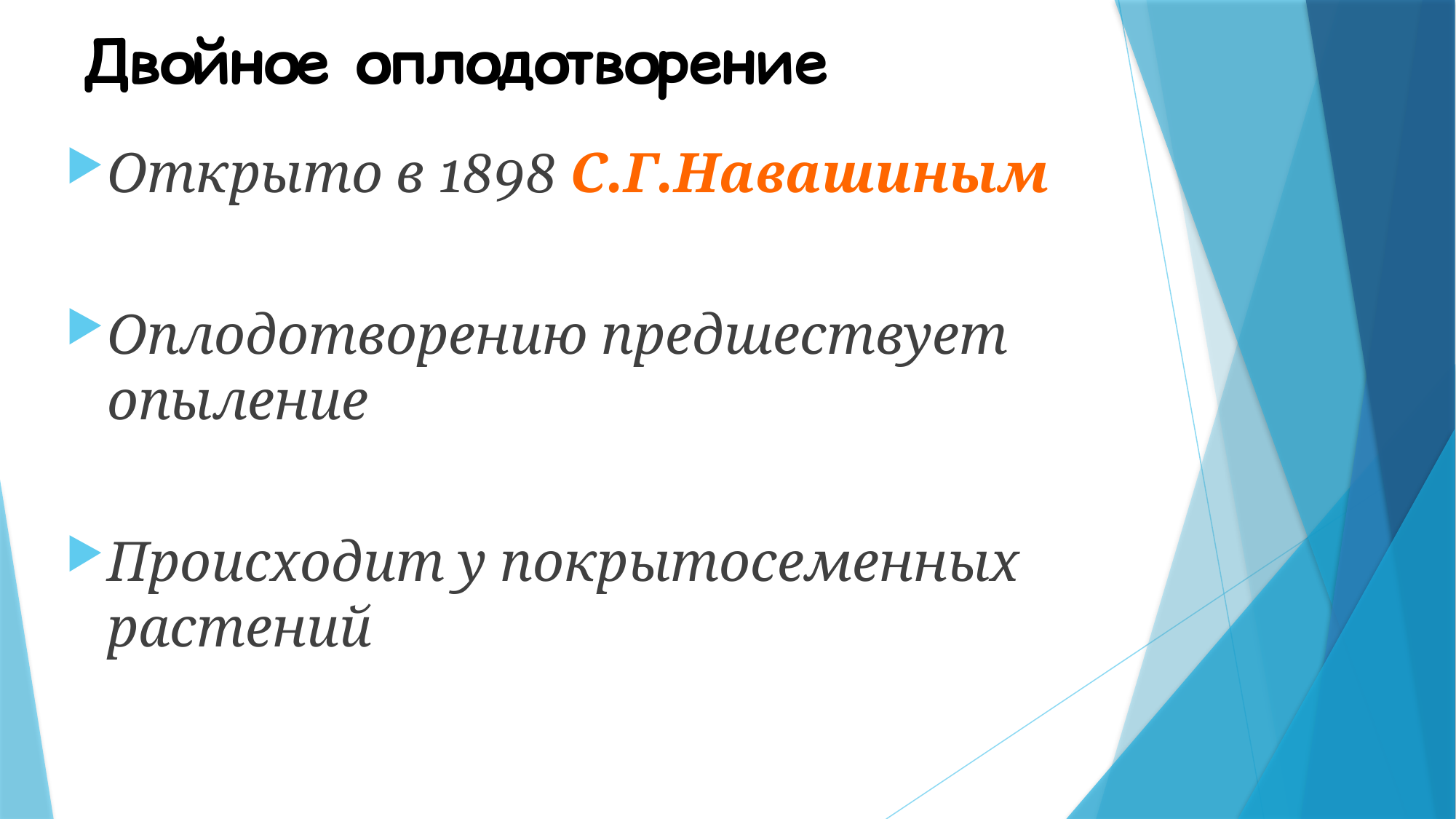

# Двойное оплодотворение
Открыто в 1898 С.Г.Навашиным

Оплодотворению предшествует опыление

Происходит у покрытосеменных растений